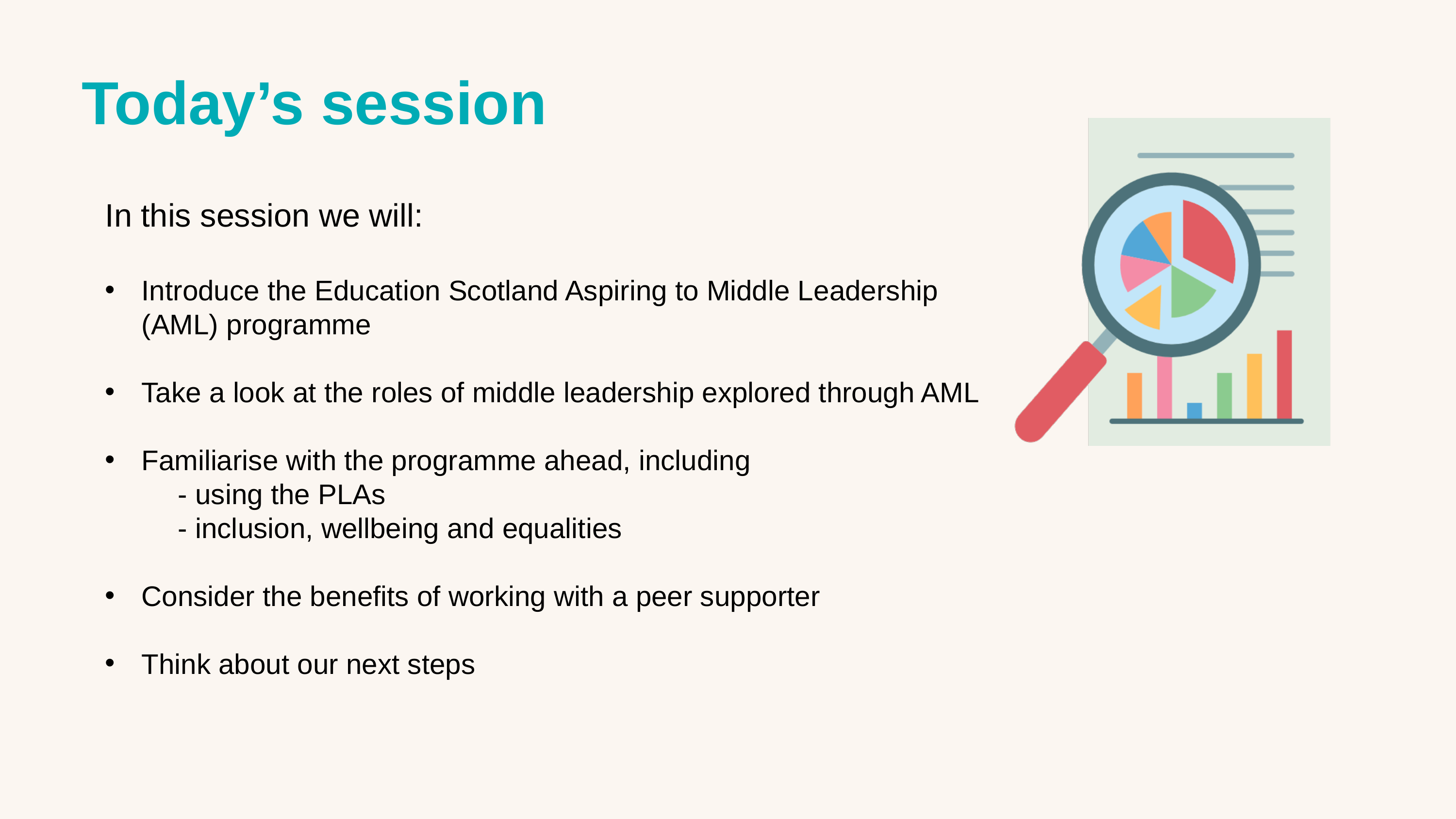

Today’s session

In this session we will:

Introduce the Education Scotland Aspiring to Middle Leadership (AML) programme

Take a look at the roles of middle leadership explored through AML

Familiarise with the programme ahead, including
	- using the PLAs
	- inclusion, wellbeing and equalities

Consider the benefits of working with a peer supporter

Think about our next steps